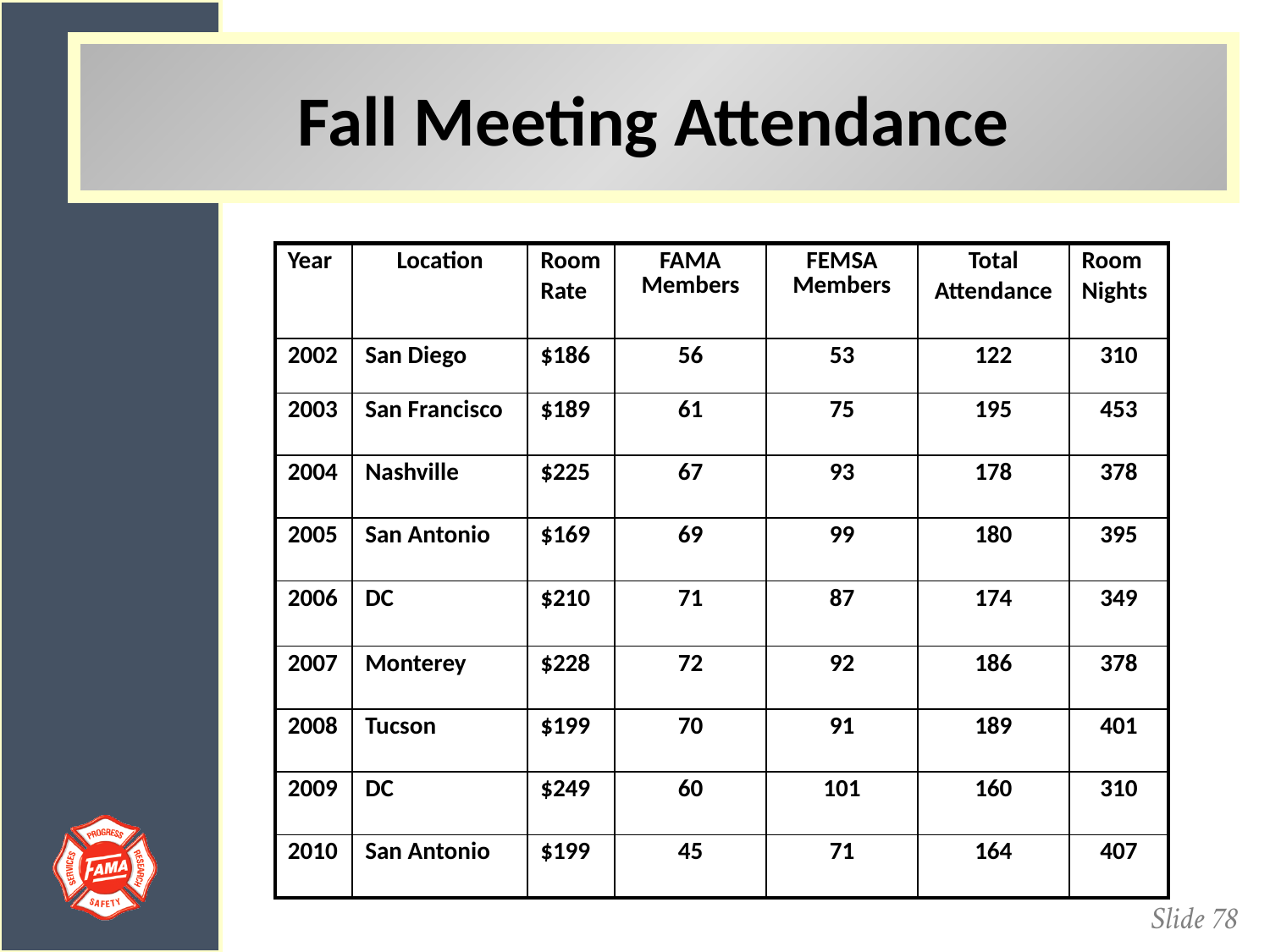

Fall Meeting Attendance
| Year | Location | Room Rate | FAMA Members | FEMSA Members | Total Attendance | Room Nights |
| --- | --- | --- | --- | --- | --- | --- |
| 2002 | San Diego | $186 | 56 | 53 | 122 | 310 |
| 2003 | San Francisco | $189 | 61 | 75 | 195 | 453 |
| 2004 | Nashville | $225 | 67 | 93 | 178 | 378 |
| 2005 | San Antonio | $169 | 69 | 99 | 180 | 395 |
| 2006 | DC | $210 | 71 | 87 | 174 | 349 |
| 2007 | Monterey | $228 | 72 | 92 | 186 | 378 |
| 2008 | Tucson | $199 | 70 | 91 | 189 | 401 |
| 2009 | DC | $249 | 60 | 101 | 160 | 310 |
| 2010 | San Antonio | $199 | 45 | 71 | 164 | 407 |